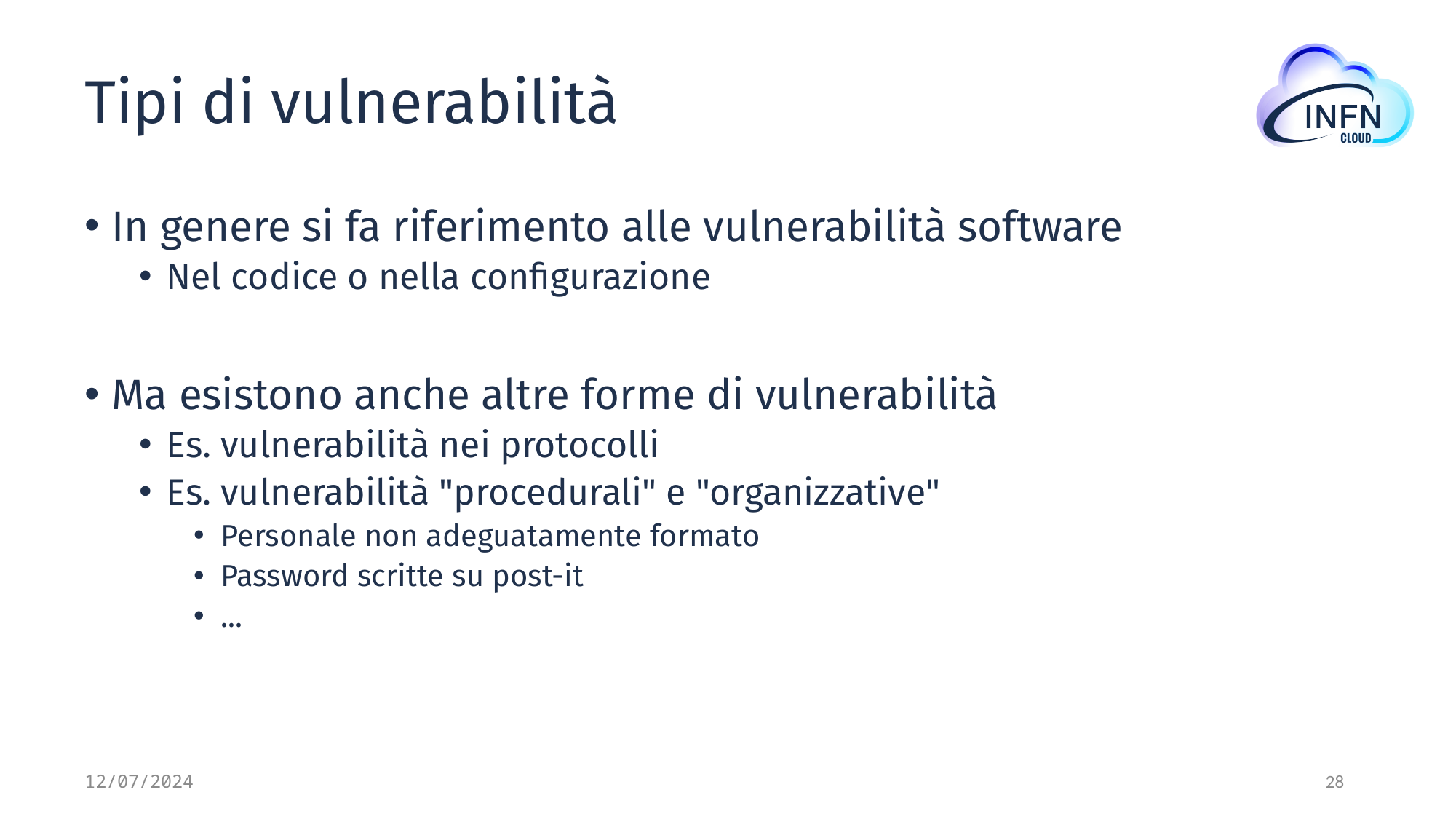

# Tipi di vulnerabilità
In genere si fa riferimento alle vulnerabilità software
Nel codice o nella configurazione

Ma esistono anche altre forme di vulnerabilità
Es. vulnerabilità nei protocolli
Es. vulnerabilità "procedurali" e "organizzative"
Personale non adeguatamente formato
Password scritte su post-it
...
12/07/2024

28